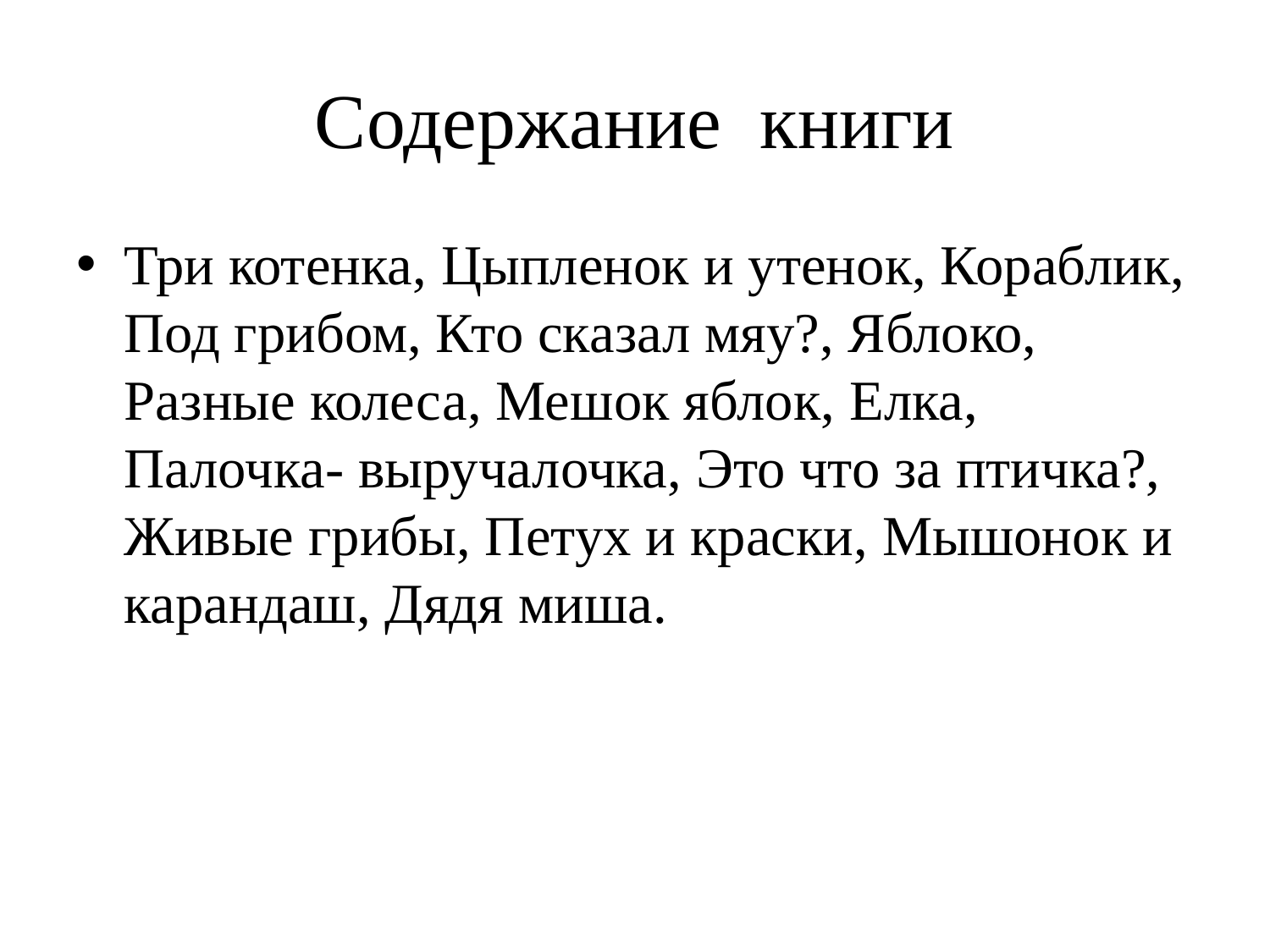

# Содержание  книги
Три котенка, Цыпленок и утенок, Кораблик, Под грибом, Кто сказал мяу?, Яблоко, Разные колеса, Мешок яблок, Елка, Палочка- выручалочка, Это что за птичка?, Живые грибы, Петух и краски, Мышонок и карандаш, Дядя миша.